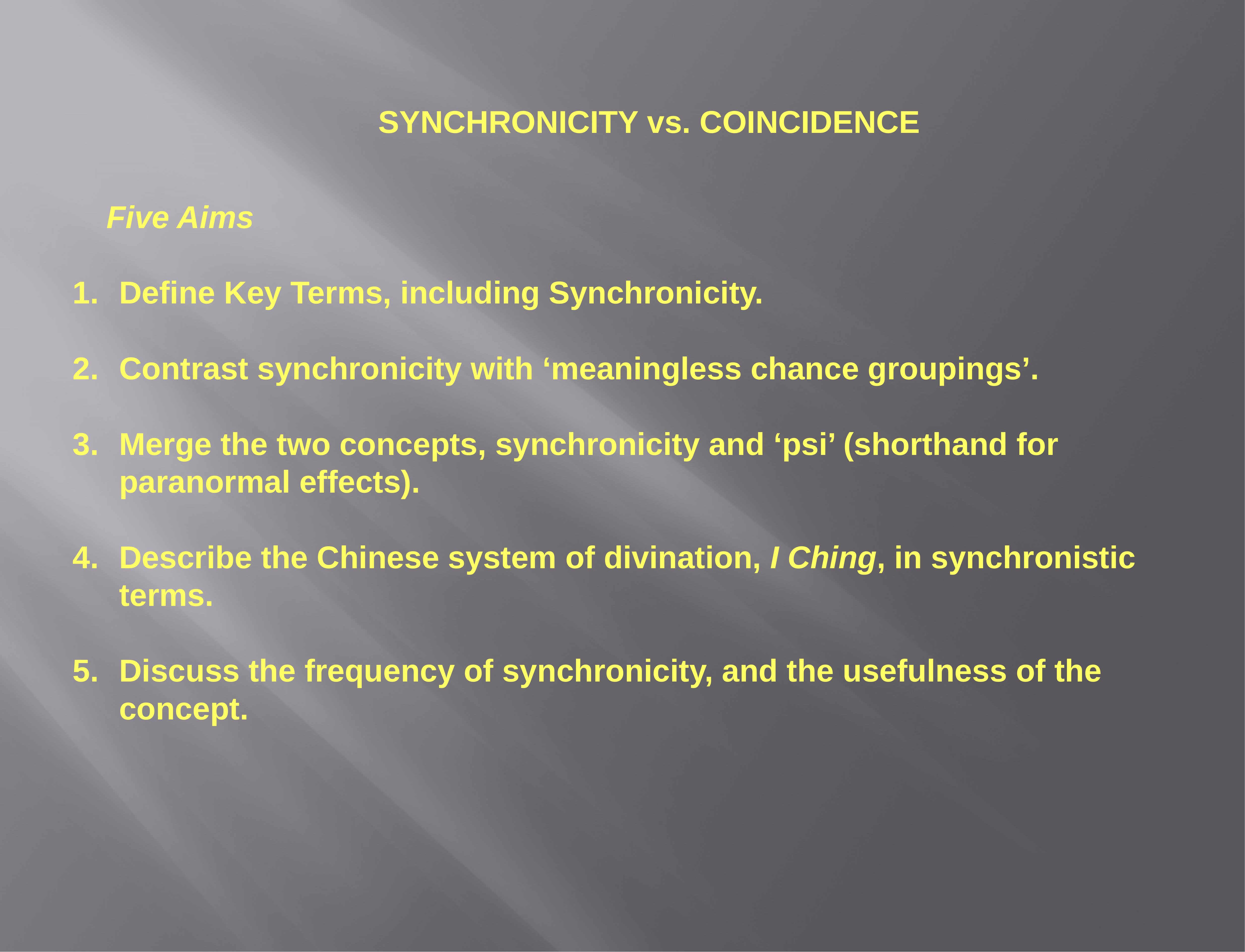

SYNCHRONICITY vs. COINCIDENCE
      Five Aims

Define Key Terms, including Synchronicity.

Contrast synchronicity with ‘meaningless chance groupings’.

Merge the two concepts, synchronicity and ‘psi’ (shorthand for paranormal effects).

Describe the Chinese system of divination, I Ching, in synchronistic terms.

Discuss the frequency of synchronicity, and the usefulness of the concept.